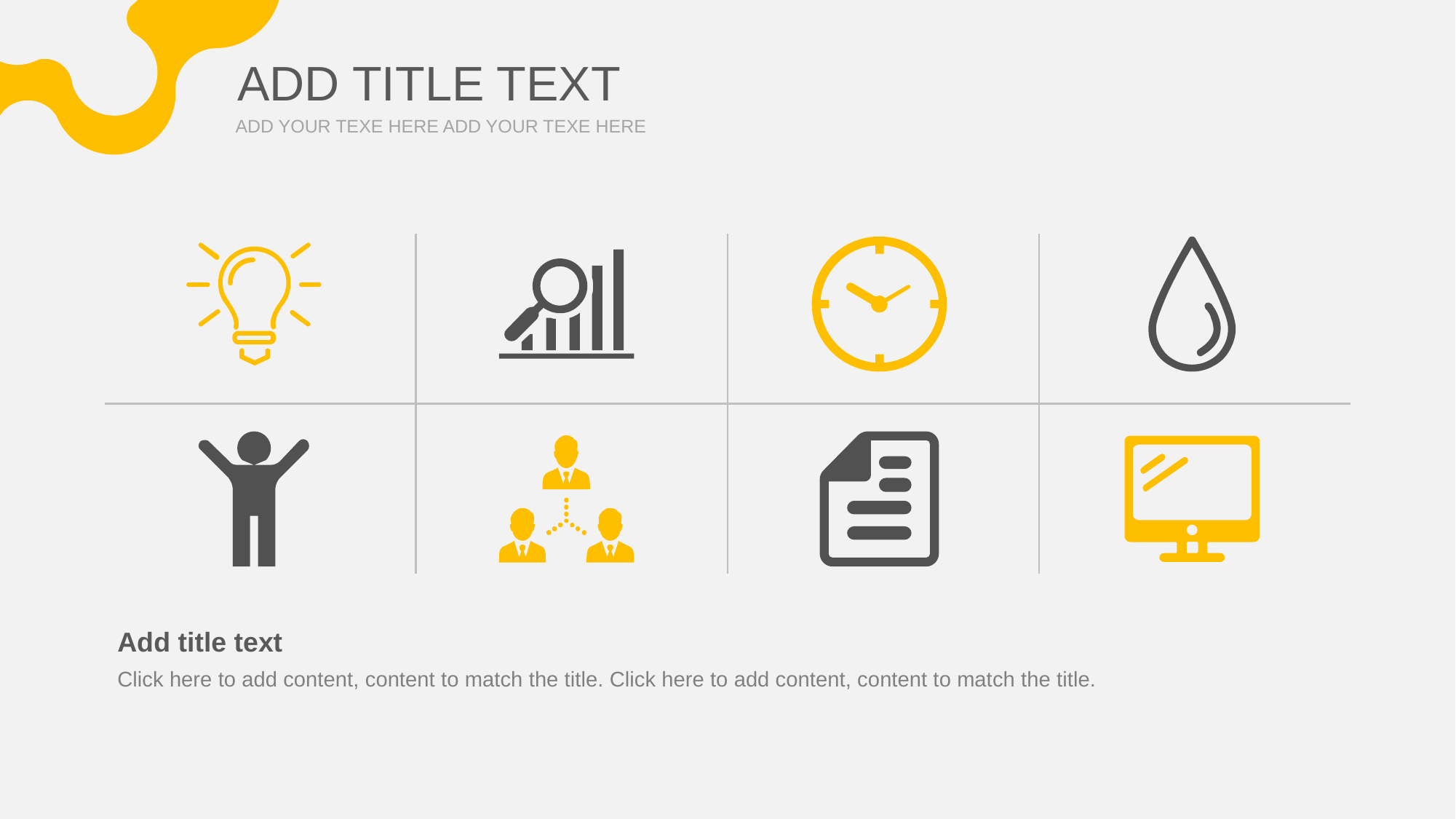

ADD TITLE TEXT
ADD YOUR TEXE HERE ADD YOUR TEXE HERE
|  |  |  |  |
| --- | --- | --- | --- |
|  |  |  |  |

Add title text
Click here to add content, content to match the title. Click here to add content, content to match the title.